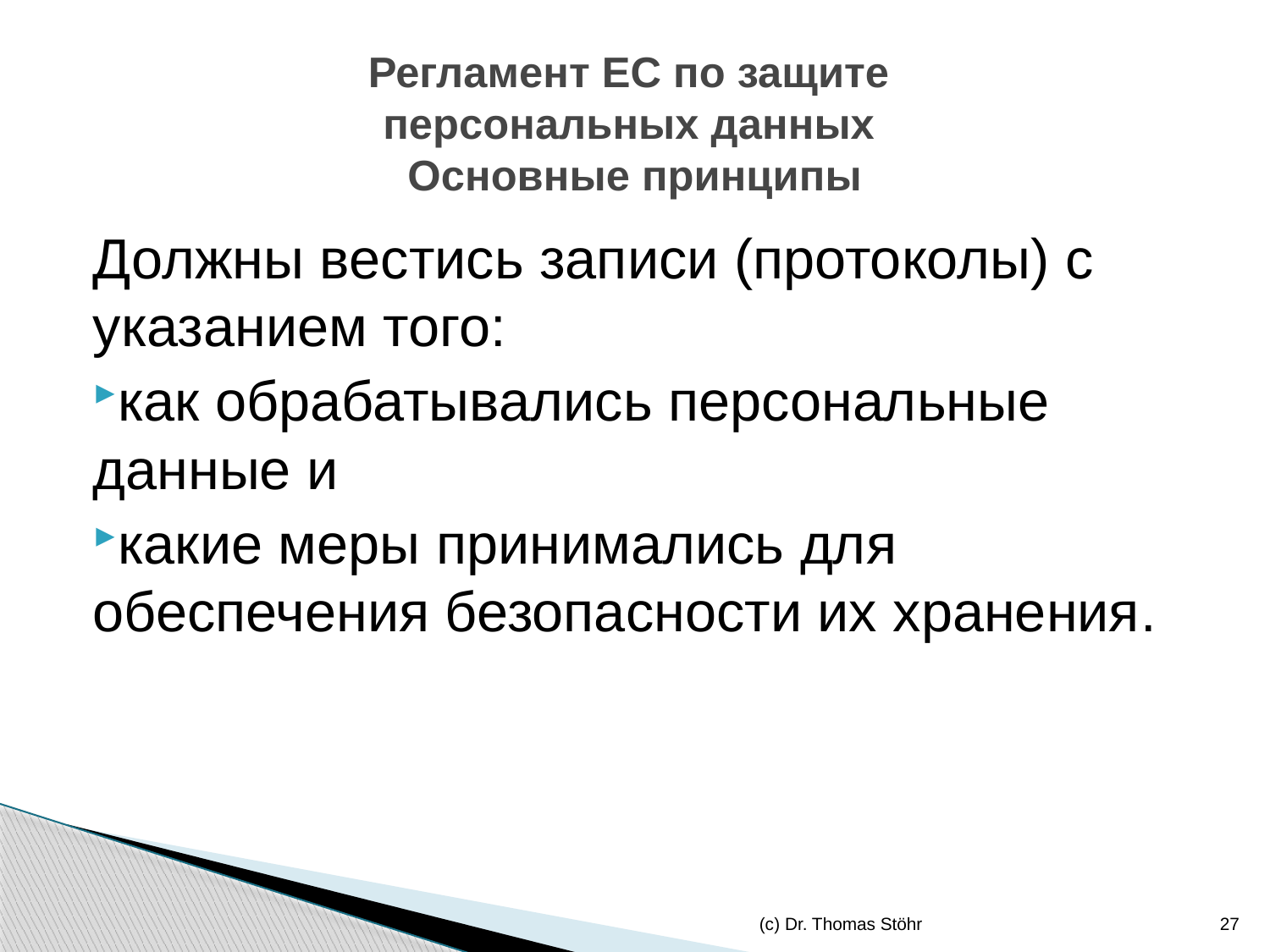

# Регламент ЕС по защите персональных данных Основные принципы
Должны вестись записи (протоколы) с указанием того:
как обрабатывались персональные данные и
какие меры принимались для обеспечения безопасности их хранения.
(c) Dr. Thomas Stöhr
27